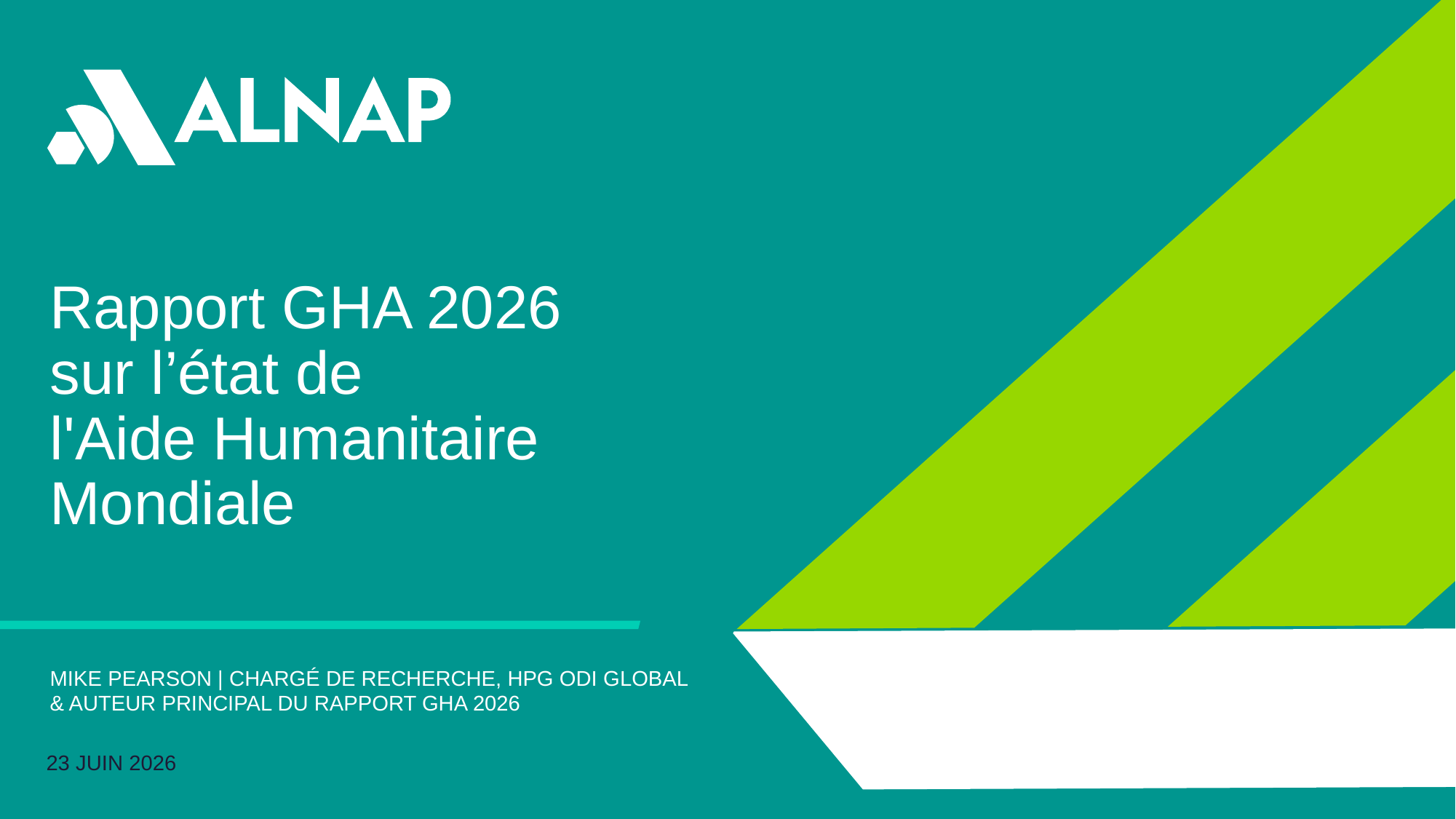

Rapport GHA 2026 sur l’état de
l'Aide Humanitaire Mondiale

Mike Pearson | Chargé de recherche, HPG ODI Global
& Auteur principal du Rapport GHA 2026
23 JUIN 2026